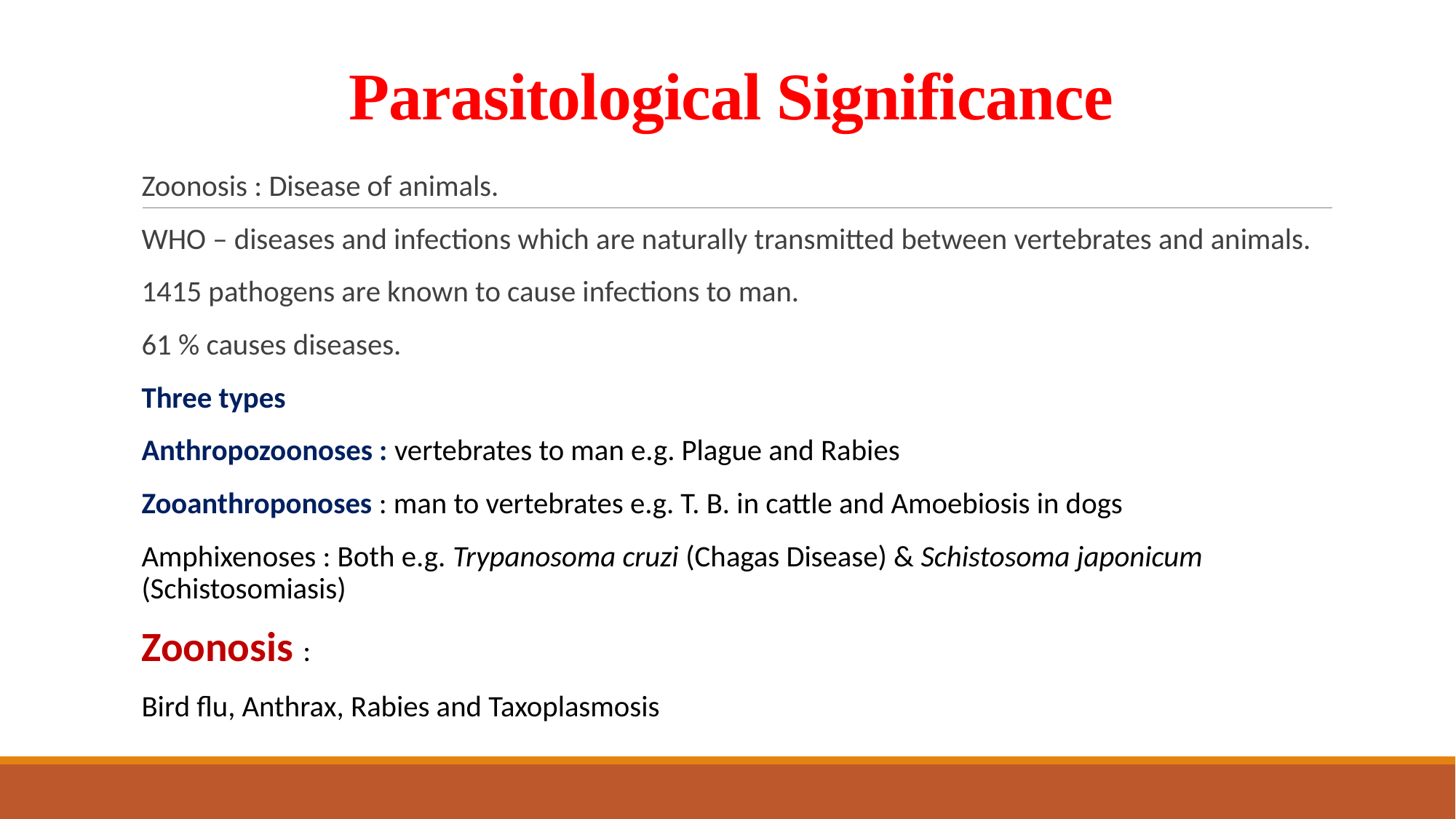

# Parasitological Significance
Zoonosis : Disease of animals.
WHO – diseases and infections which are naturally transmitted between vertebrates and animals.
1415 pathogens are known to cause infections to man.
61 % causes diseases.
Three types
Anthropozoonoses : vertebrates to man e.g. Plague and Rabies
Zooanthroponoses : man to vertebrates e.g. T. B. in cattle and Amoebiosis in dogs
Amphixenoses : Both e.g. Trypanosoma cruzi (Chagas Disease) & Schistosoma japonicum (Schistosomiasis)
Zoonosis :
Bird flu, Anthrax, Rabies and Taxoplasmosis